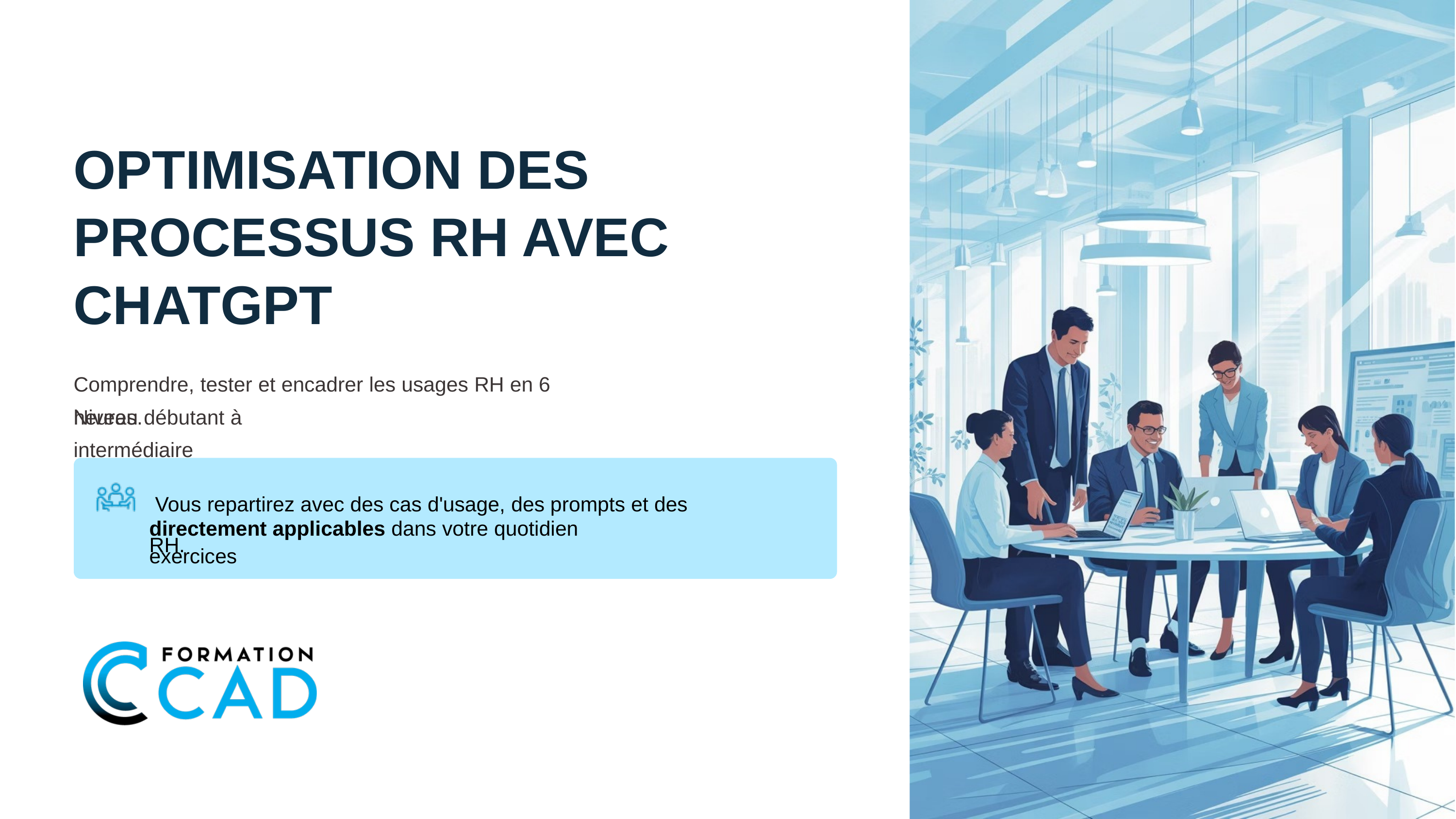

OPTIMISATION DES PROCESSUS RH AVEC CHATGPT

Comprendre, tester et encadrer les usages RH en 6 heures.
Niveau débutant à intermédiaire

 Vous repartirez avec des cas d'usage, des prompts et des exercices

directement applicables dans votre quotidien RH.